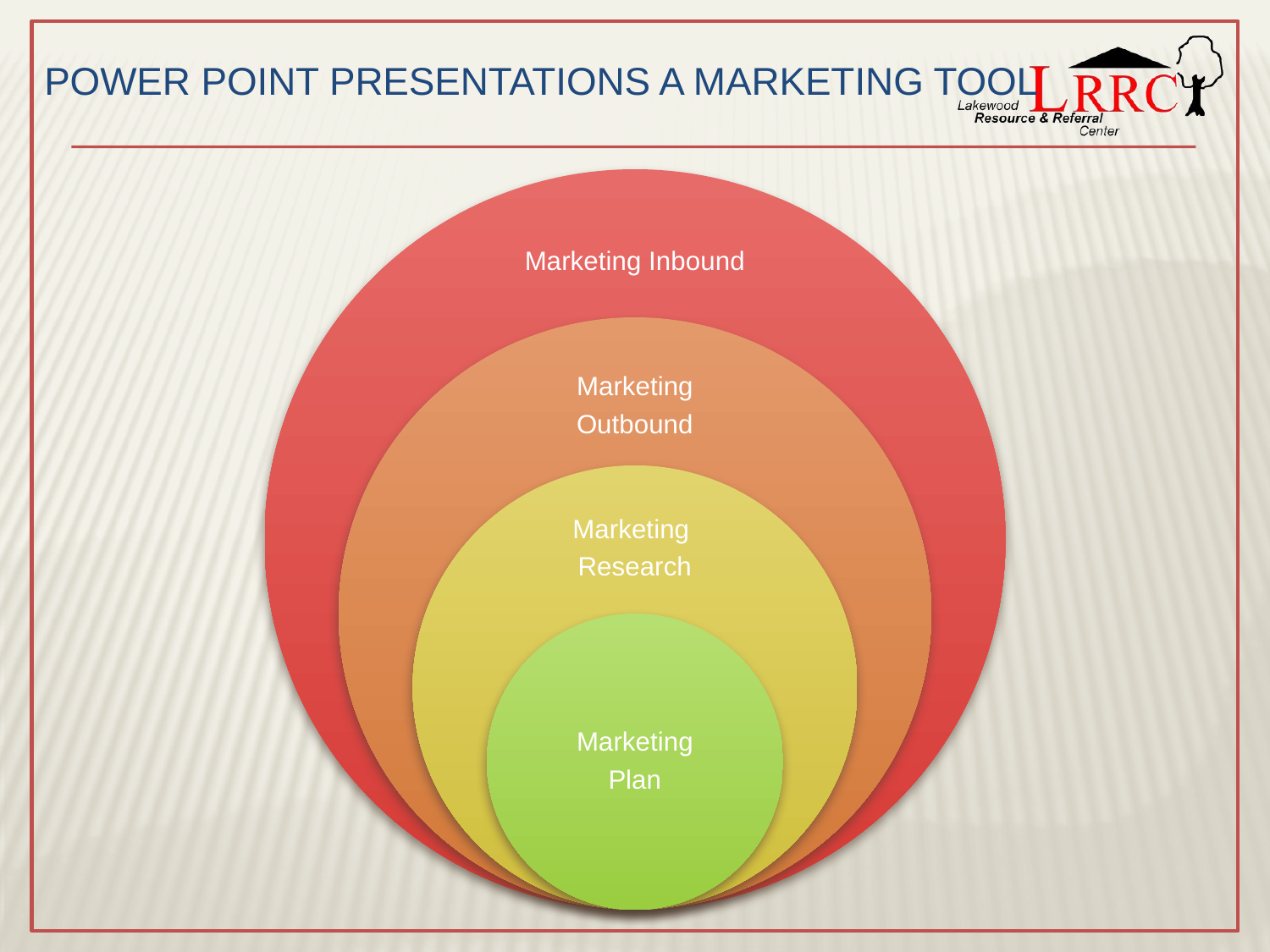

Power Point presentations a Marketing Tool

Marketing Inbound
Marketing
Outbound
Marketing
Research
Marketing
Plan